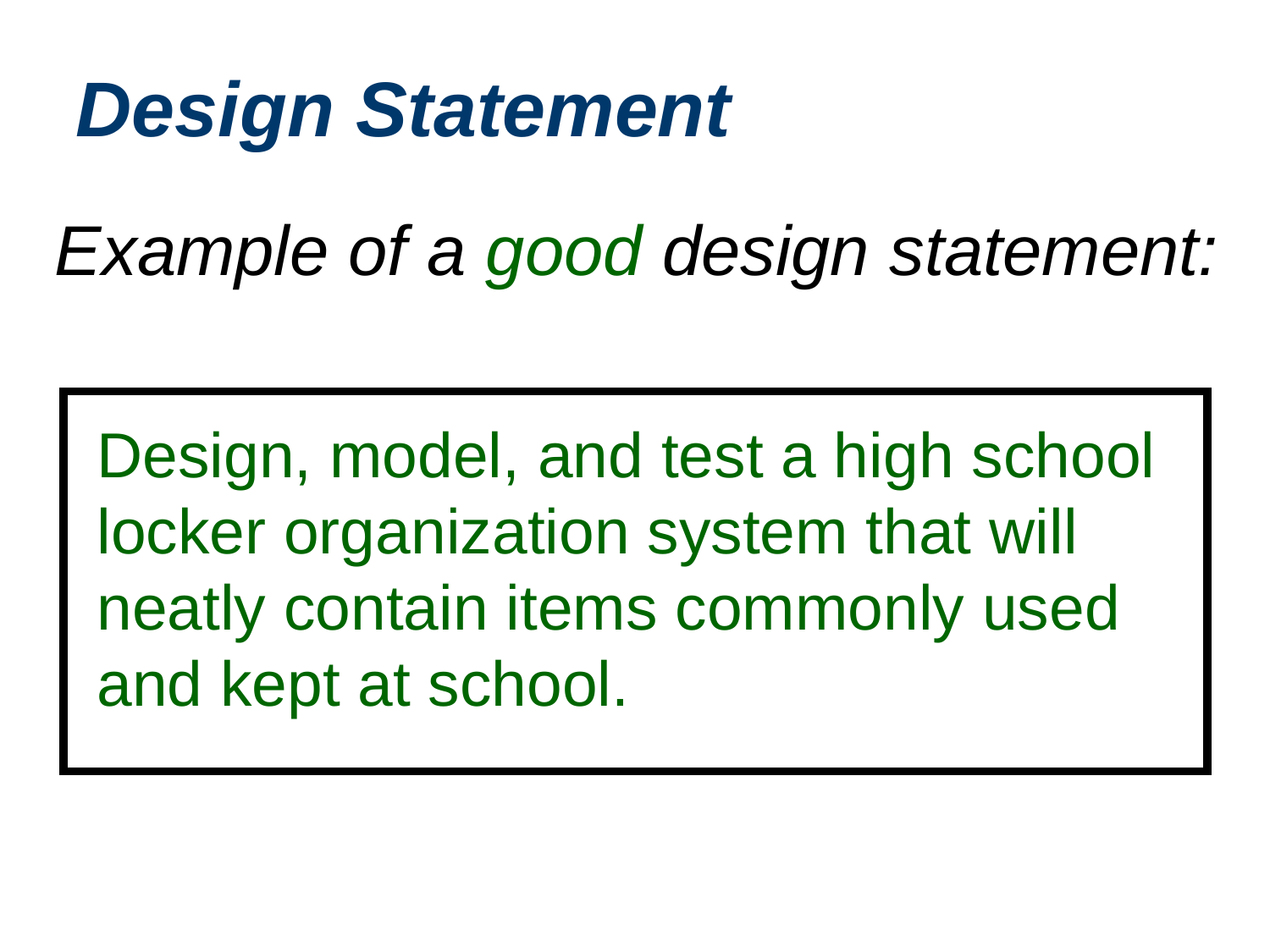

Design Statement
Example of a good design statement:

Design, model, and test a high school locker organization system that will neatly contain items commonly used and kept at school.